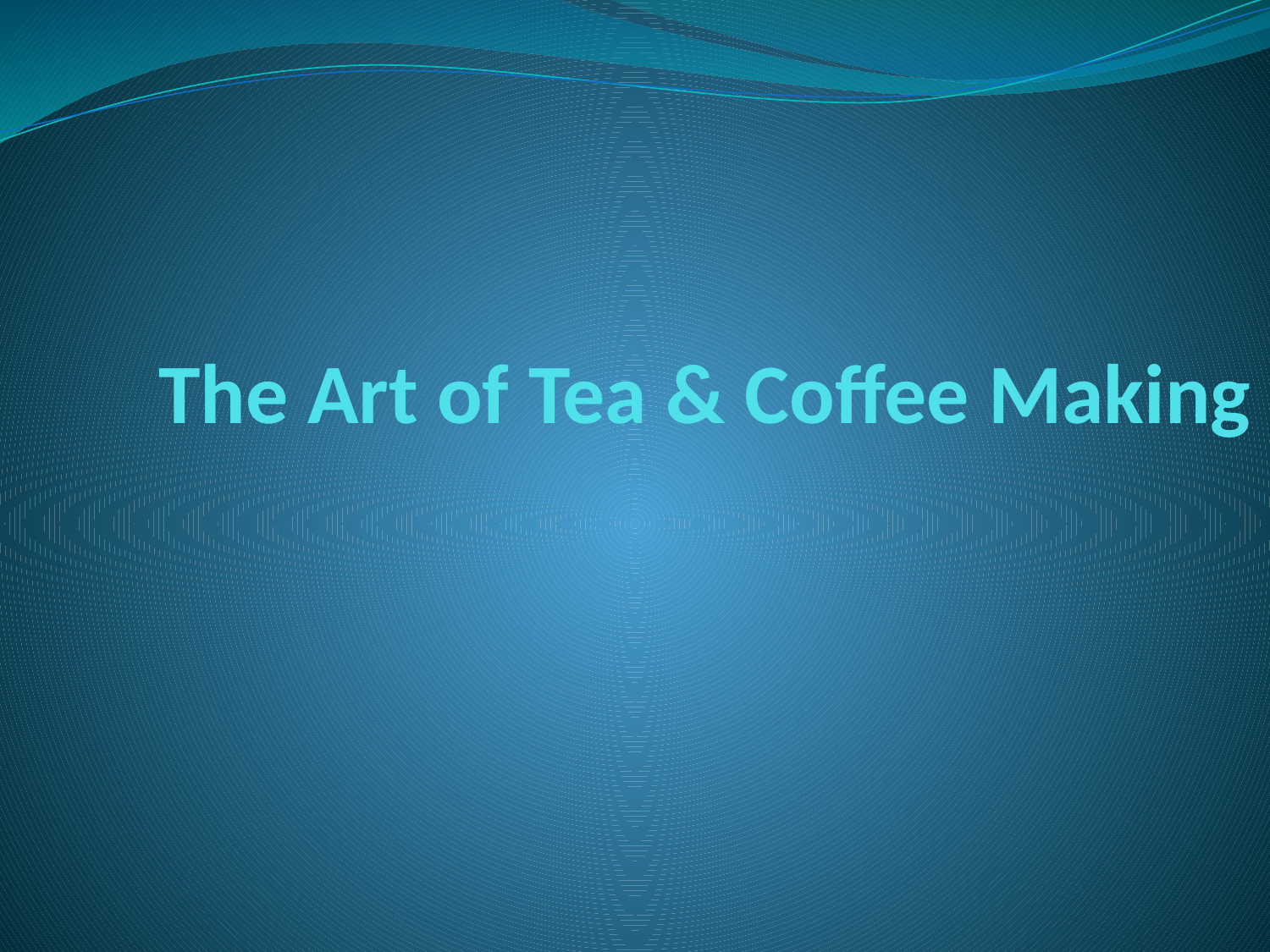

# The Art of Tea & Coffee Making